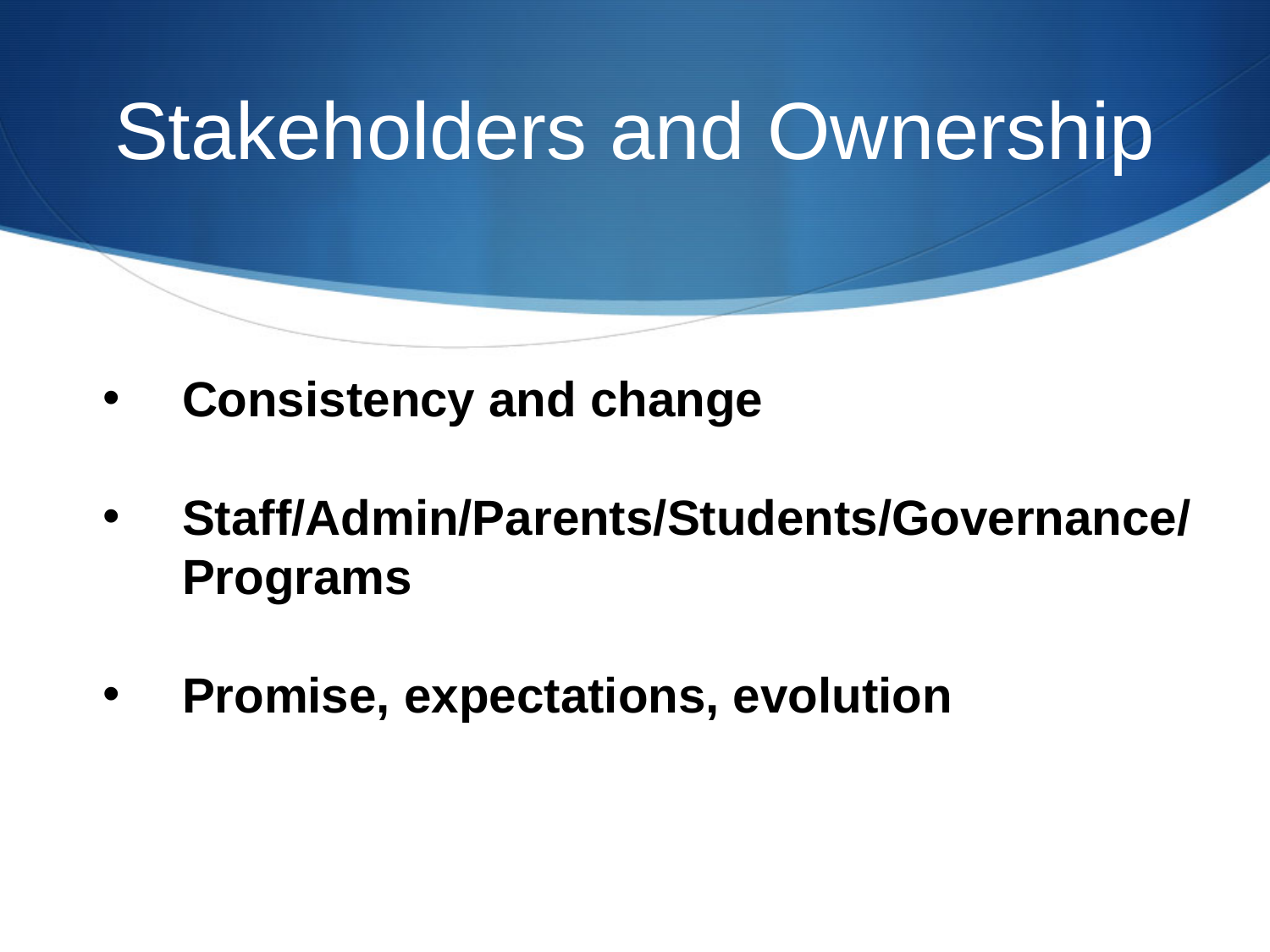

# Stakeholders and Ownership
Consistency and change

Staff/Admin/Parents/Students/Governance/ Programs

Promise, expectations, evolution